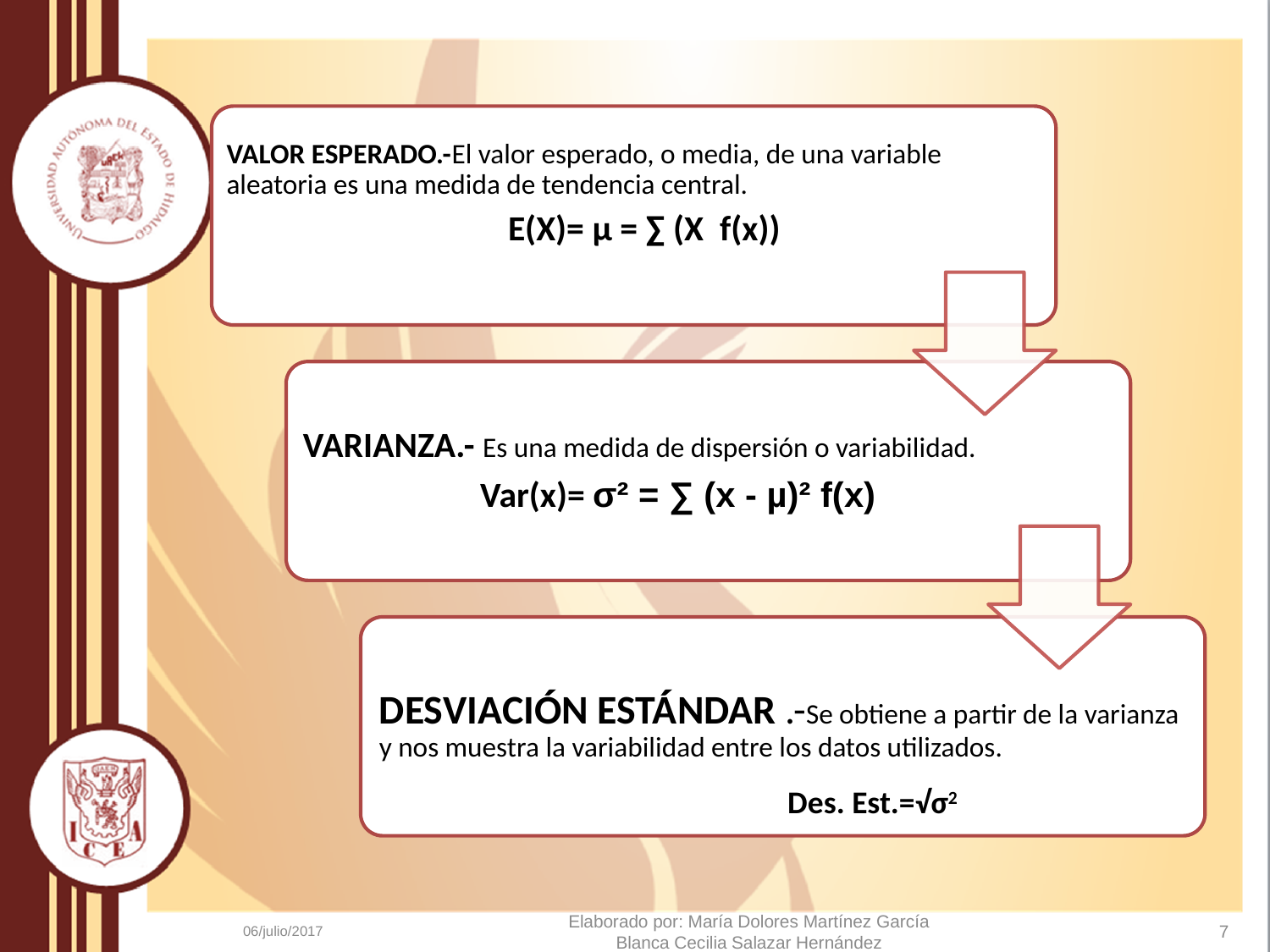

VALOR ESPERADO.-El valor esperado, o media, de una variable aleatoria es una medida de tendencia central.
                                   E(X)= µ = ∑ (X  f(x))

VARIANZA.- Es una medida de dispersión o variabilidad.
                      Var(x)= σ² = ∑ (x - µ)² f(x)
DESVIACIÓN ESTÁNDAR .-Se obtiene a partir de la varianza y nos muestra la variabilidad entre los datos utilizados.

Des. Est.=√σ2
06/julio/2017
Elaborado por: María Dolores Martínez García
Blanca Cecilia Salazar Hernández
7